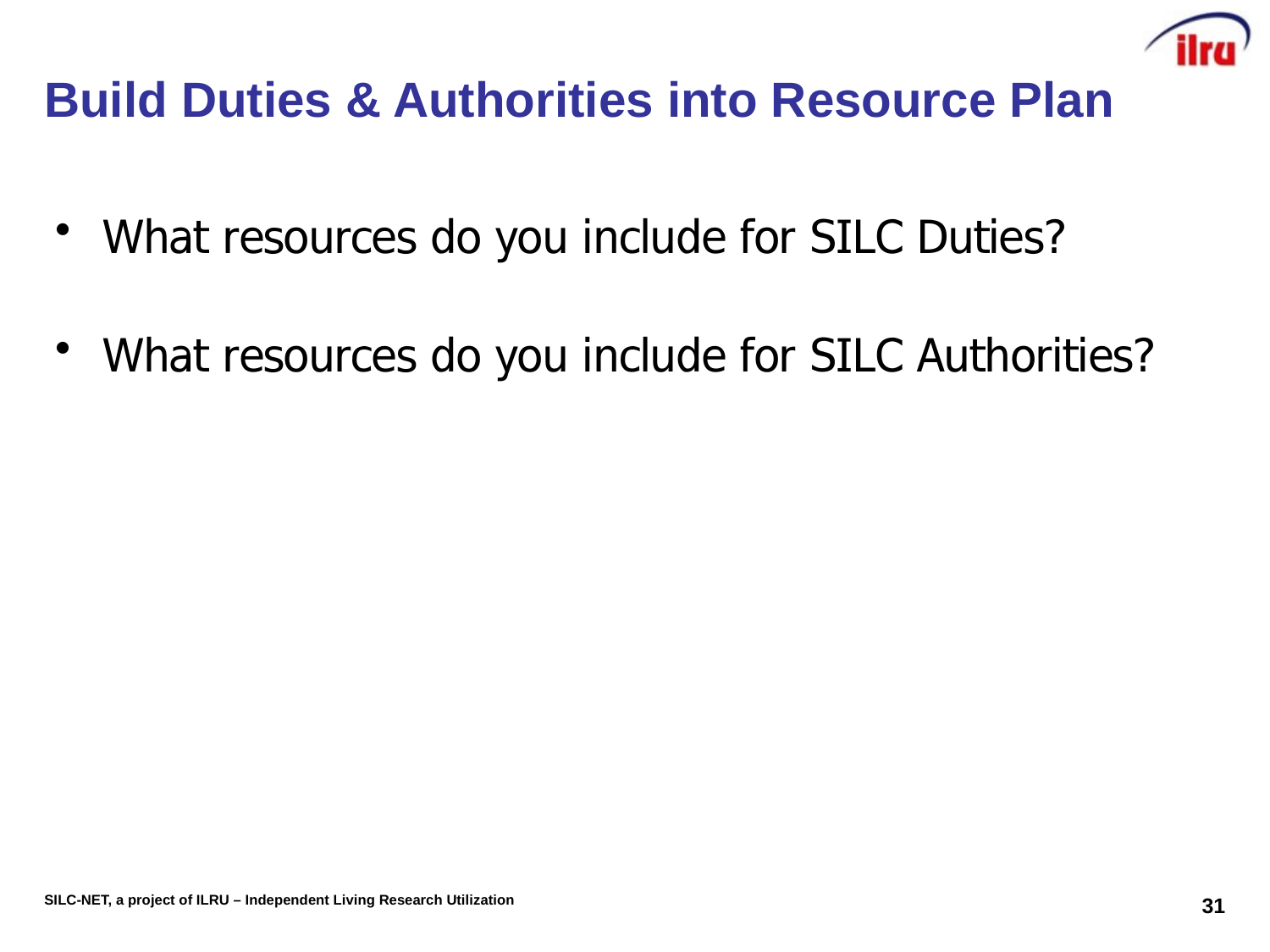

# Build Duties & Authorities into Resource Plan
What resources do you include for SILC Duties?
What resources do you include for SILC Authorities?

31